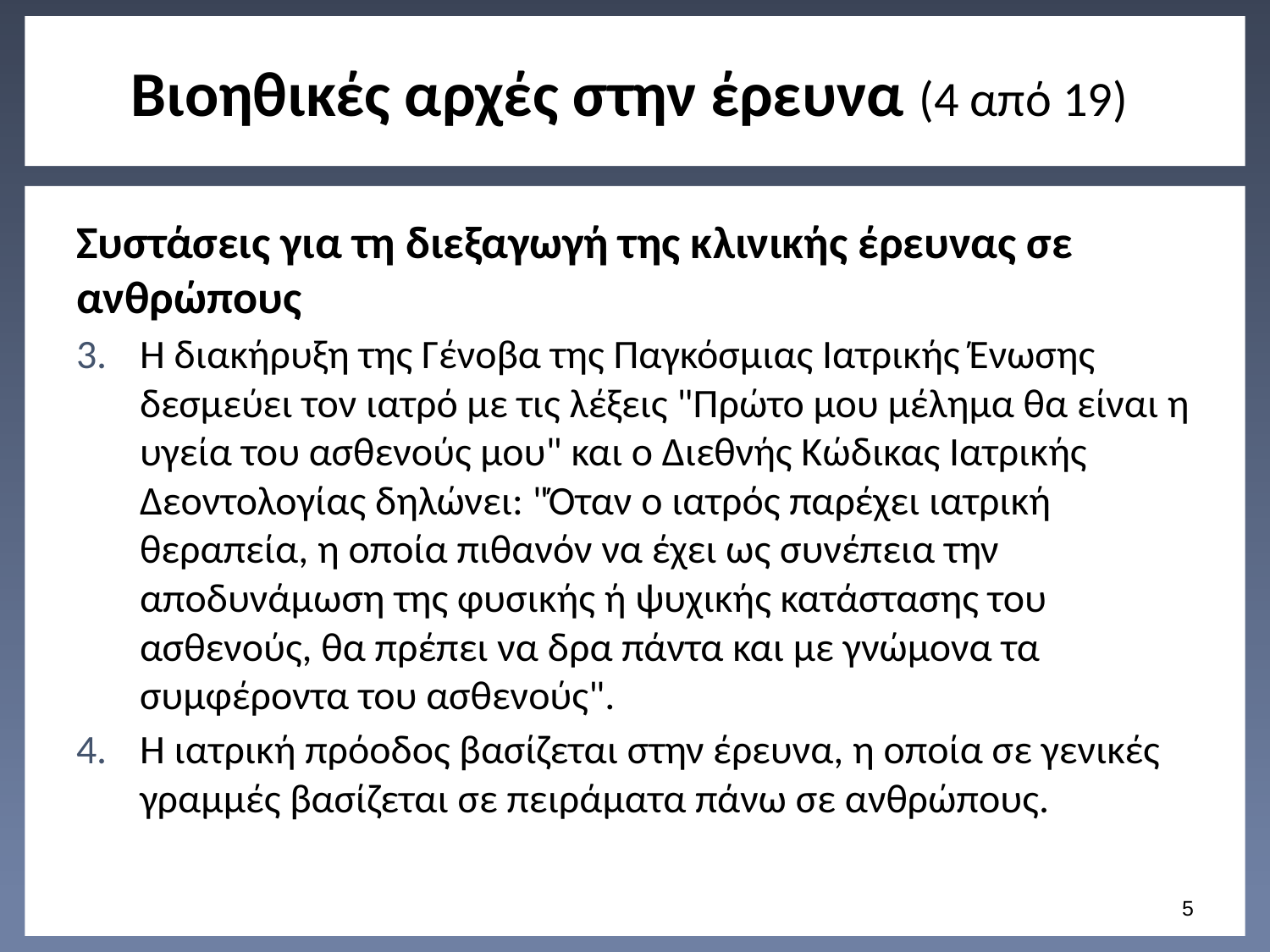

# Βιοηθικές αρχές στην έρευνα (4 από 19)
Συστάσεις για τη διεξαγωγή της κλινικής έρευνας σε ανθρώπους
Η διακήρυξη της Γένοβα της Παγκόσμιας Ιατρικής Ένωσης δεσμεύει τον ιατρό με τις λέξεις "Πρώτο μου μέλημα θα είναι η υγεία του ασθενούς μου" και ο Διεθνής Κώδικας Ιατρικής Δεοντολογίας δηλώνει: "Όταν ο ιατρός παρέχει ιατρική θεραπεία, η οποία πιθανόν να έχει ως συνέπεια την αποδυνάμωση της φυσικής ή ψυχικής κατάστασης του ασθενούς, θα πρέπει να δρα πάντα και με γνώμονα τα συμφέροντα του ασθενούς".
Η ιατρική πρόοδος βασίζεται στην έρευνα, η οποία σε γενικές γραμμές βασίζεται σε πειράματα πάνω σε ανθρώπους.
5